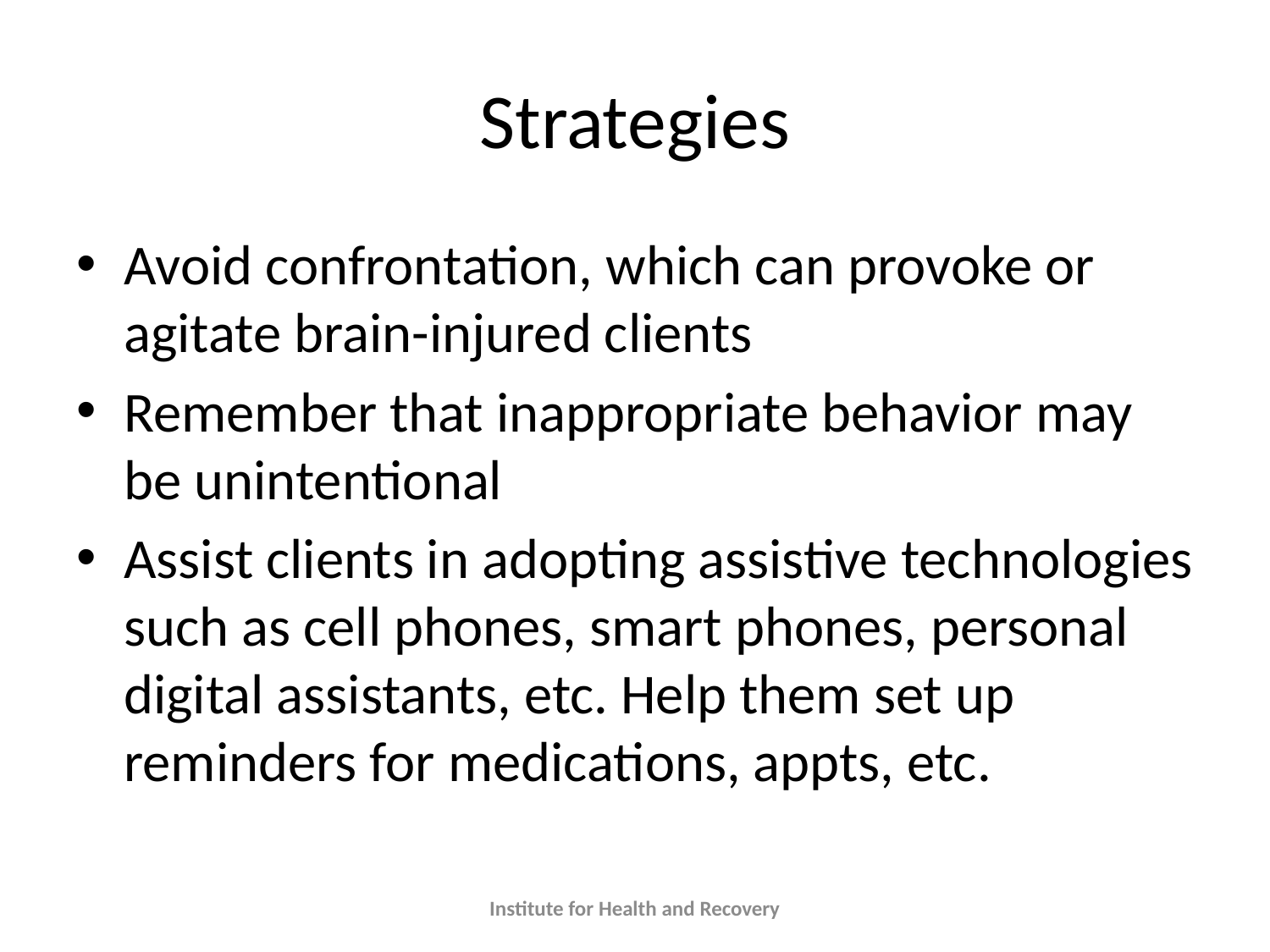

# Strategies
Avoid confrontation, which can provoke or agitate brain-injured clients
Remember that inappropriate behavior may be unintentional
Assist clients in adopting assistive technologies such as cell phones, smart phones, personal digital assistants, etc. Help them set up reminders for medications, appts, etc.

Institute for Health and Recovery